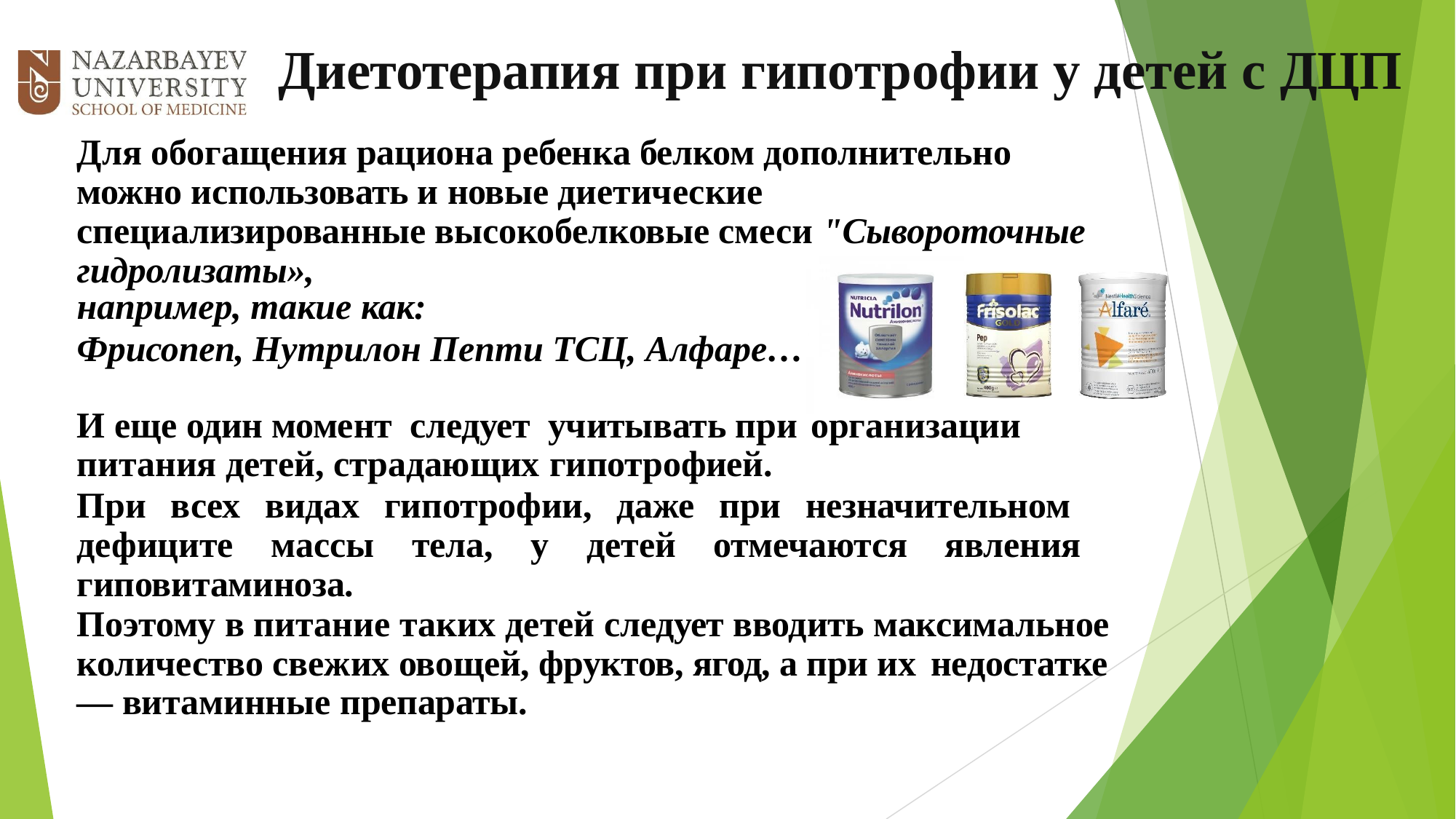

# Диетотерапия при гипотрофии у детей с ДЦП

Для обогащения рациона ребенка белком дополнительно  можно использовать и новые диетические  специализированные высокобелковые смеси "Сывороточные  гидролизаты»,
например, такие как:
Фрисопеп, Нутрилон Пепти ТСЦ, Алфаре…
И еще один момент следует учитывать при организации
питания детей, страдающих гипотрофией.
При всех видах гипотрофии, даже при незначительном   дефиците массы тела, у детей отмечаются явления  гиповитаминоза.
Поэтому в питание таких детей следует вводить максимальное  количество свежих овощей, фруктов, ягод, а при их недостатке
— витаминные препараты.